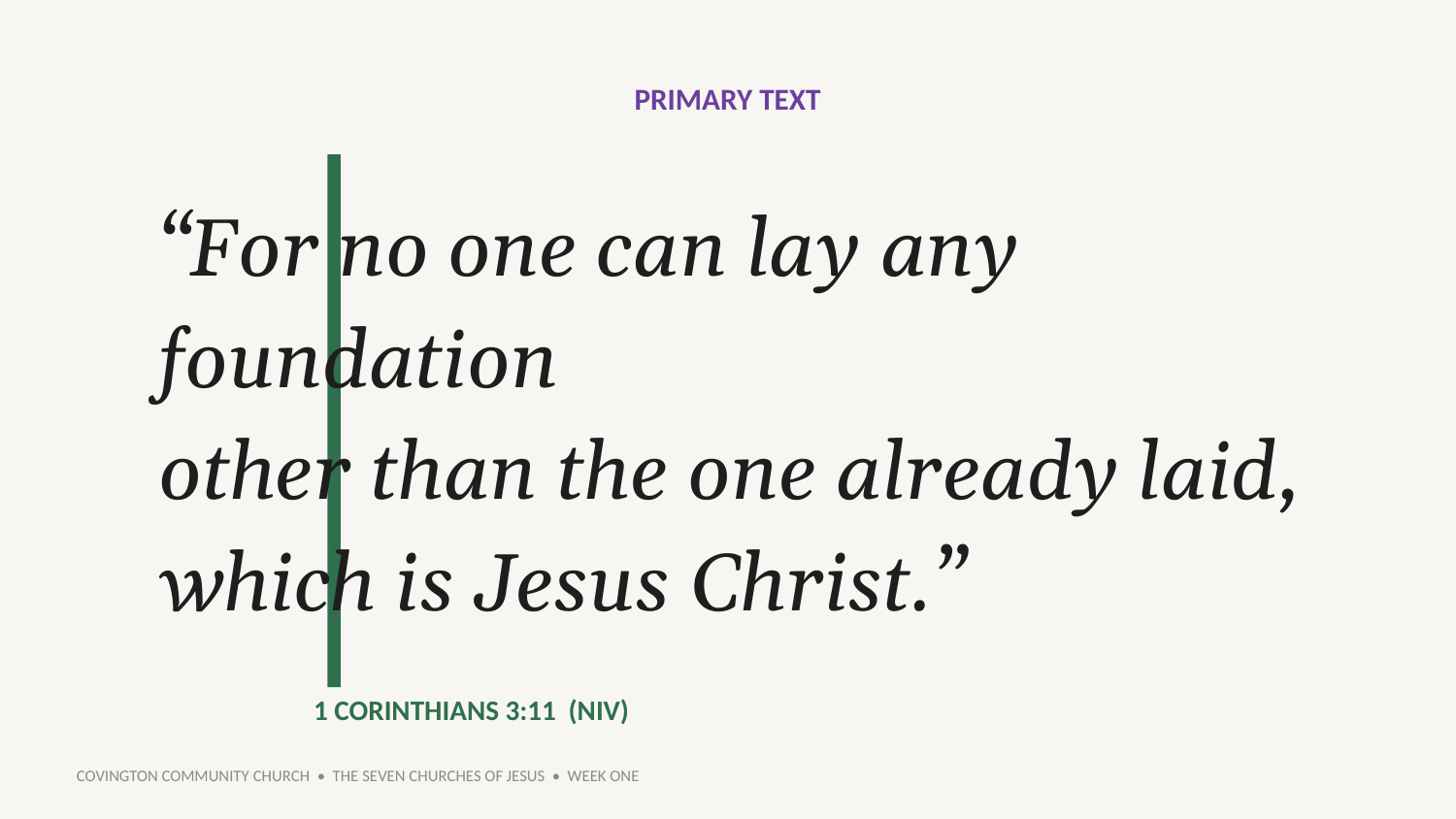

PRIMARY TEXT

“For no one can lay any foundation
other than the one already laid,
which is Jesus Christ.”
1 CORINTHIANS 3:11  (NIV)
COVINGTON COMMUNITY CHURCH  •  THE SEVEN CHURCHES OF JESUS  •  WEEK ONE